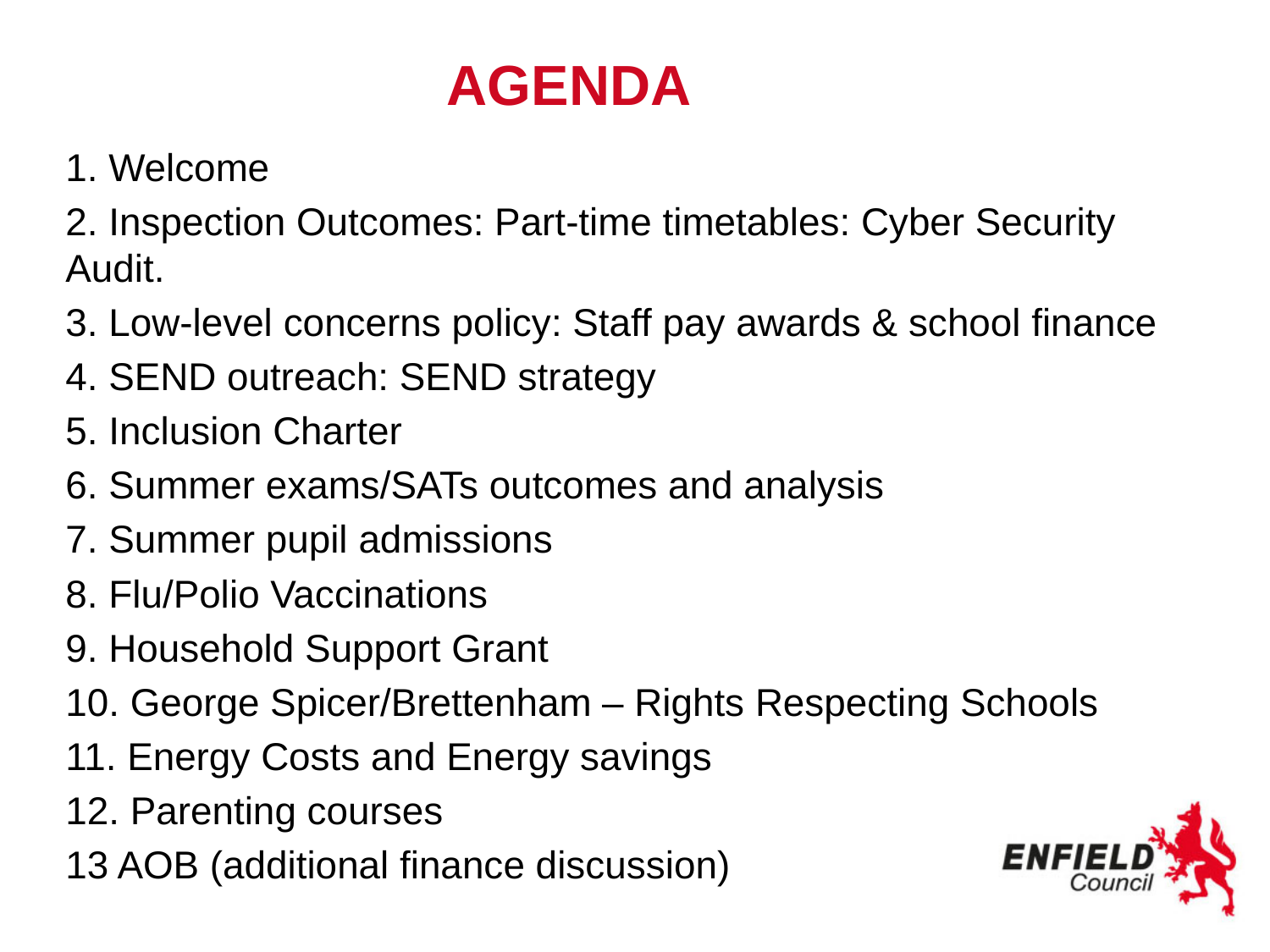

# AGENDA
1. Welcome
2. Inspection Outcomes: Part-time timetables: Cyber Security Audit.
3. Low-level concerns policy: Staff pay awards & school finance
4. SEND outreach: SEND strategy
5. Inclusion Charter
6. Summer exams/SATs outcomes and analysis
7. Summer pupil admissions
8. Flu/Polio Vaccinations
9. Household Support Grant
10. George Spicer/Brettenham – Rights Respecting Schools
11. Energy Costs and Energy savings
12. Parenting courses
13 AOB (additional finance discussion)